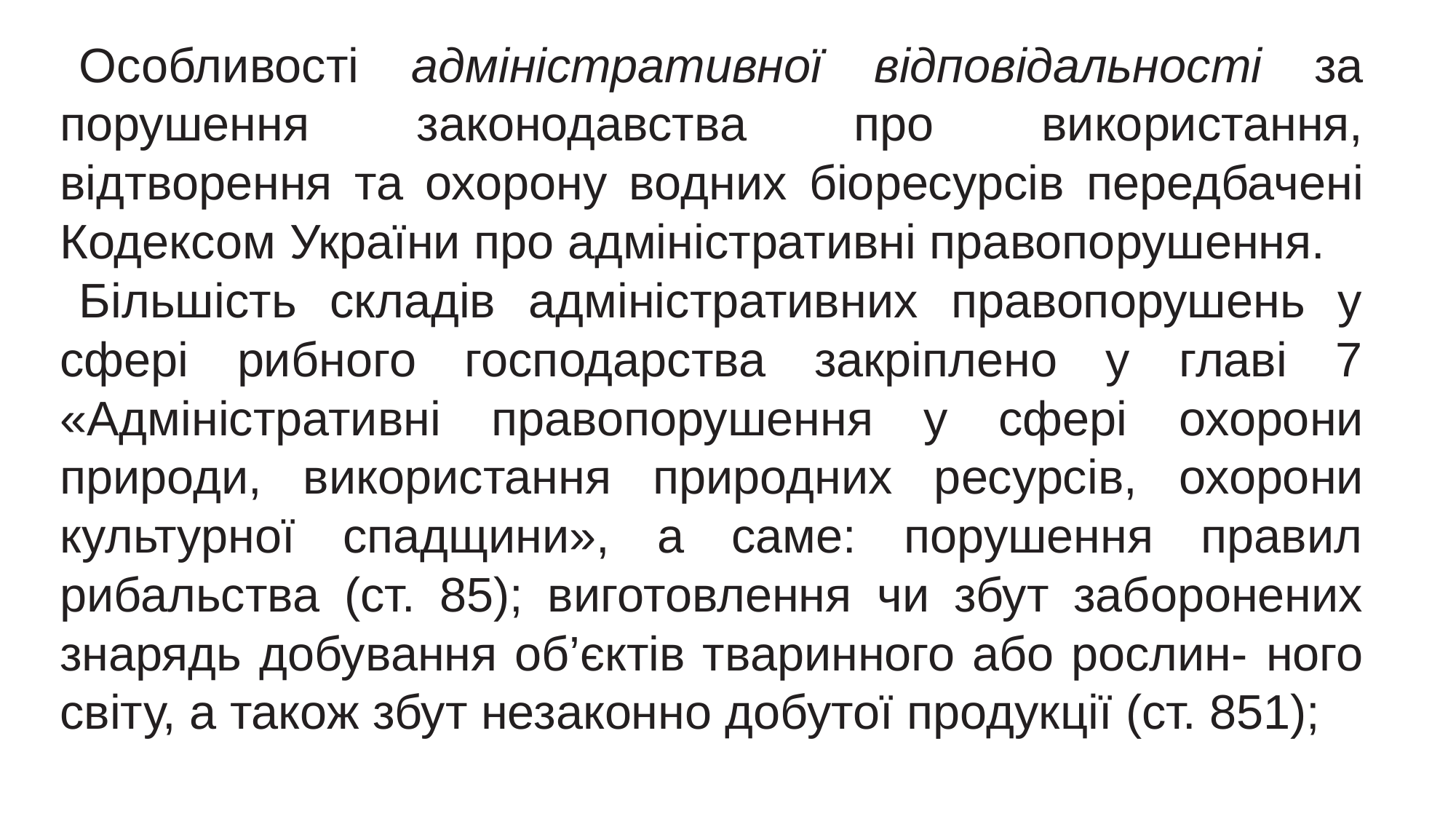

Особливості адміністративної відповідальності за порушення законодавства про використання, відтворення та охорону водних біоресурсів передбачені Кодексом України про адміністративні правопорушення.
Більшість складів адміністративних правопорушень у сфері рибного господарства закріплено у главі 7 «Адміністративні правопорушення у сфері охорони природи, використання природних ресурсів, охорони культурної спадщини», а саме: порушення правил рибальства (ст. 85); виготовлення чи збут заборонених знарядь добування об’єктів тваринного або рослин- ного світу, а також збут незаконно добутої продукції (ст. 851);